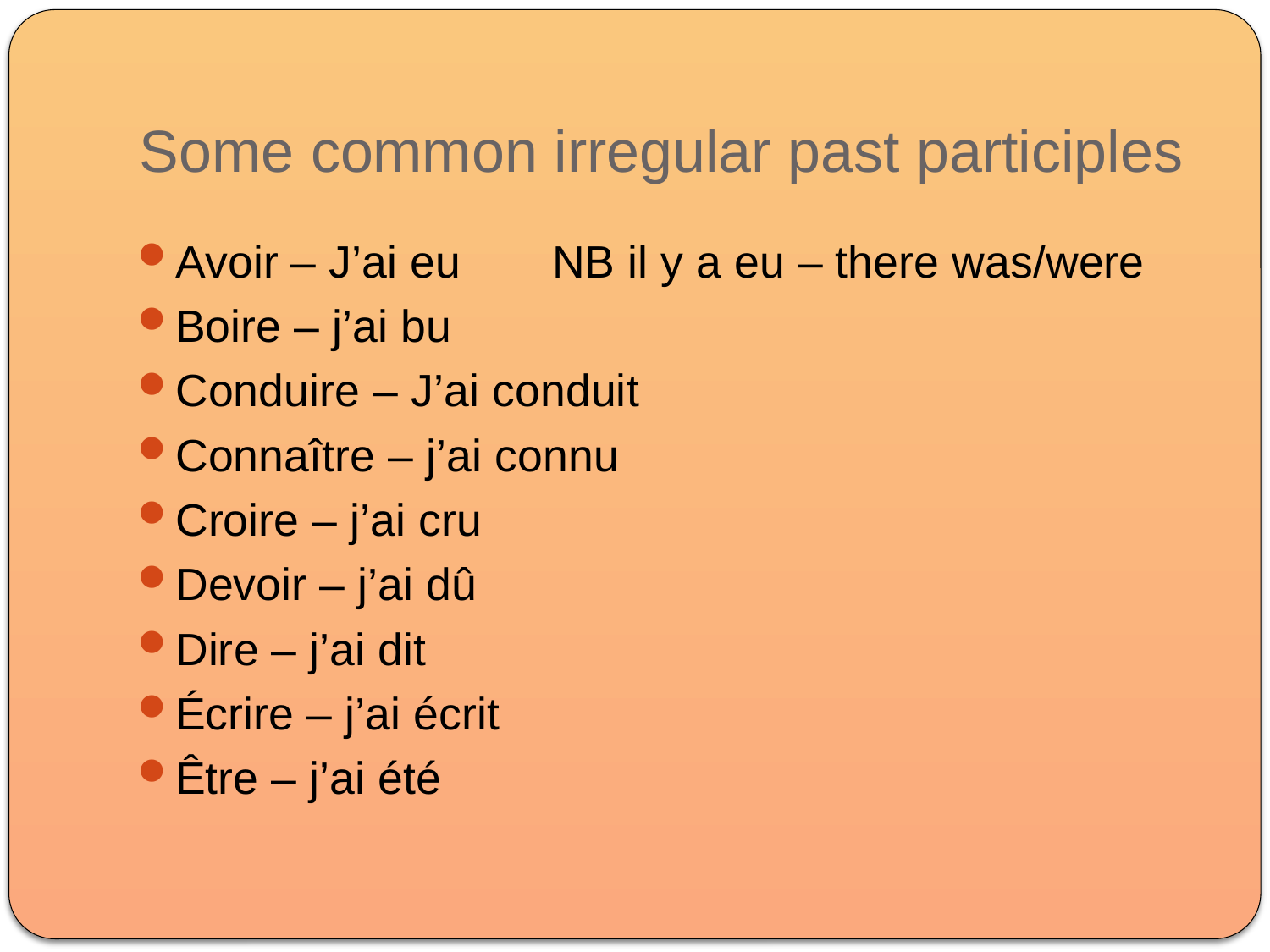

# Some common irregular past participles
Avoir – J’ai eu 		NB il y a eu – there was/were
Boire – j’ai bu
Conduire – J’ai conduit
Connaître – j’ai connu
Croire – j’ai cru
Devoir – j’ai dû
Dire – j’ai dit
Écrire – j’ai écrit
Être – j’ai été